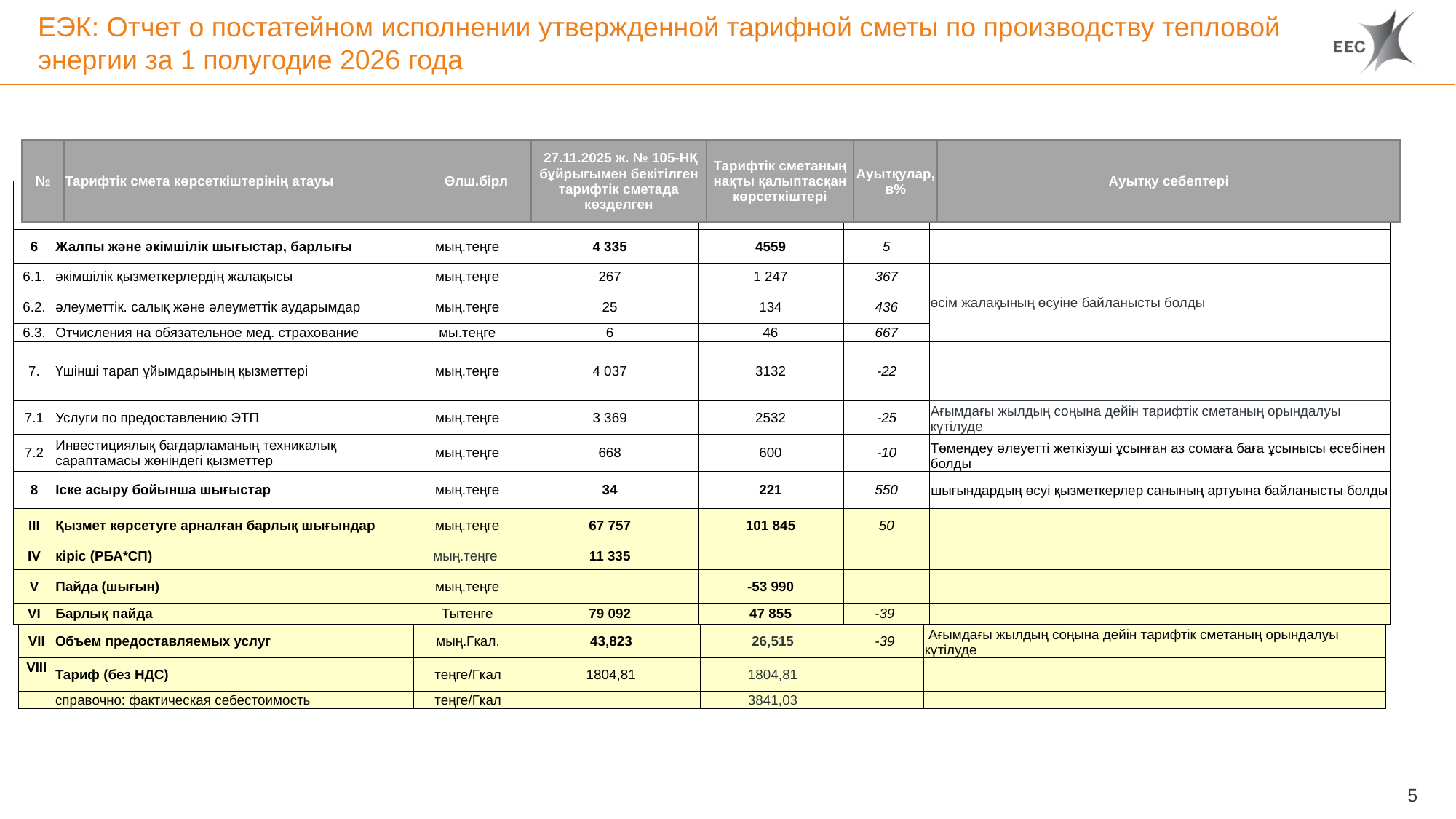

# ЕЭК: Отчет о постатейном исполнении утвержденной тарифной сметы по производству тепловой энергии за 1 полугодие 2026 года
| № | Тарифтік смета көрсеткіштерінің атауы | Өлш.бірл | 27.11.2025 ж. № 105-НҚ бұйрығымен бекітілген тарифтік сметада көзделген | Тарифтік сметаның нақты қалыптасқан көрсеткіштері | Ауытқулар, в% | Ауытқу себептері |
| --- | --- | --- | --- | --- | --- | --- |
|  | Расходы периода, всего | тыс.тенге | 4 369 | 4780 | 9 |  |
| --- | --- | --- | --- | --- | --- | --- |
| 6 | Жалпы және әкімшілік шығыстар, барлығы | мың.теңге | 4 335 | 4559 | 5 |  |
| 6.1. | әкімшілік қызметкерлердің жалақысы | мың.теңге | 267 | 1 247 | 367 | өсім жалақының өсуіне байланысты болды |
| 6.2. | әлеуметтік. салық және әлеуметтік аударымдар | мың.теңге | 25 | 134 | 436 |  |
| 6.3. | Отчисления на обязательное мед. страхование | мы.теңге | 6 | 46 | 667 |  |
| 7. | Үшінші тарап ұйымдарының қызметтері | мың.теңге | 4 037 | 3132 | -22 |  |
| 7.1 | Услуги по предоставлению ЭТП | мың.теңге | 3 369 | 2532 | -25 | Ағымдағы жылдың соңына дейін тарифтік сметаның орындалуы күтілуде |
| 7.2 | Инвестициялық бағдарламаның техникалық сараптамасы жөніндегі қызметтер | мың.теңге | 668 | 600 | -10 | Төмендеу әлеуетті жеткізуші ұсынған аз сомаға баға ұсынысы есебінен болды |
| 8 | Іске асыру бойынша шығыстар | мың.теңге | 34 | 221 | 550 | шығындардың өсуі қызметкерлер санының артуына байланысты болды |
| III | Қызмет көрсетуге арналған барлық шығындар | мың.теңге | 67 757 | 101 845 | 50 |  |
| IV | кіріс (РБА\*СП) | мың.теңге | 11 335 |  |  |  |
| V | Пайда (шығын) | мың.теңге |  | -53 990 |  |  |
| VI | Барлық пайда | Тытенге | 79 092 | 47 855 | -39 |  |
| VII | Объем предоставляемых услуг | мың.Гкал. | 43,823 | 26,515 | -39 | Ағымдағы жылдың соңына дейін тарифтік сметаның орындалуы күтілуде |
| --- | --- | --- | --- | --- | --- | --- |
| VIII | Тариф (без НДС) | теңге/Гкал | 1804,81 | 1804,81 |  |  |
|  | справочно: фактическая себестоимость | теңге/Гкал |  | 3841,03 |  |  |